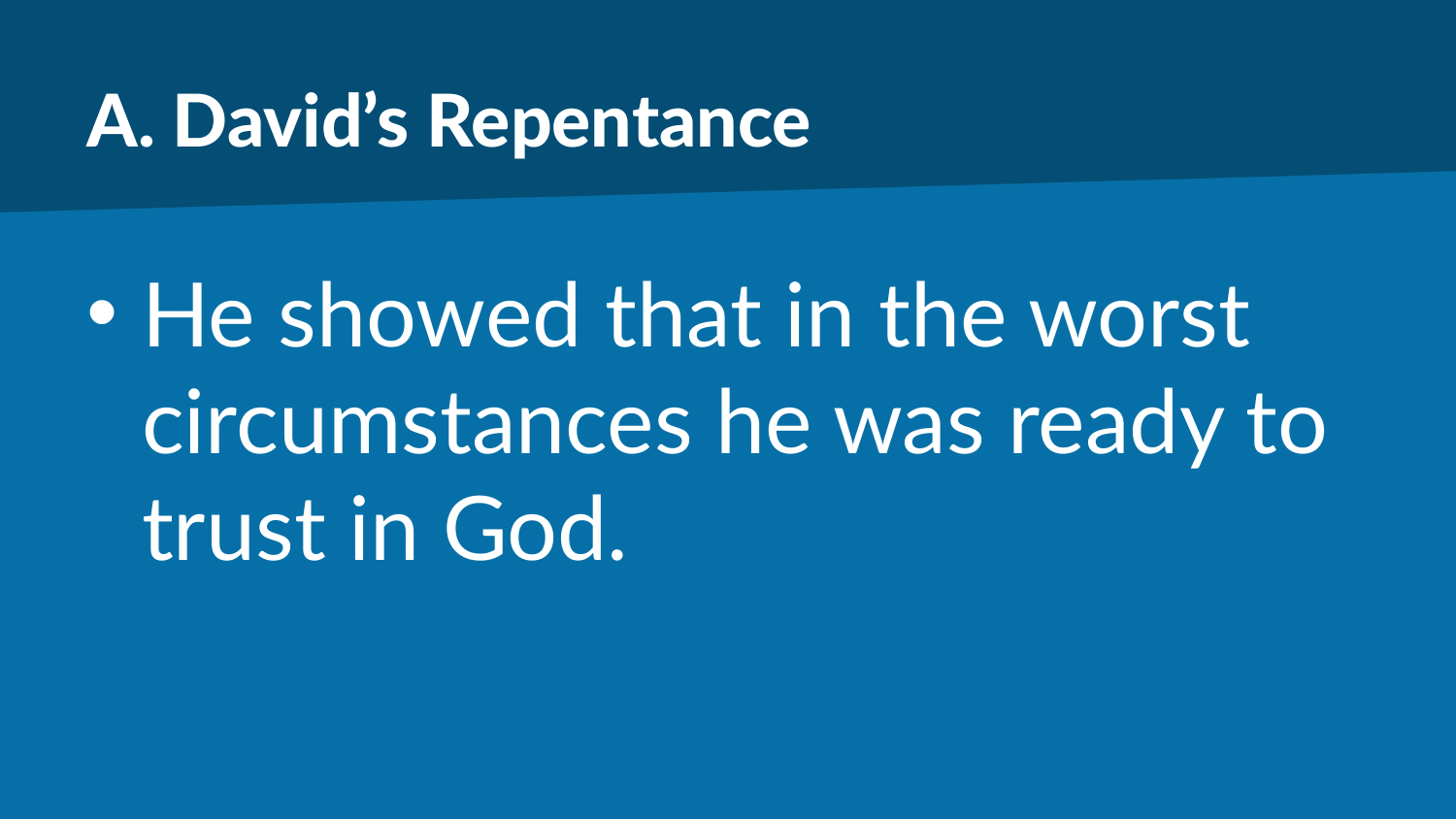

# A. David’s Repentance
He showed that in the worst circumstances he was ready to trust in God.